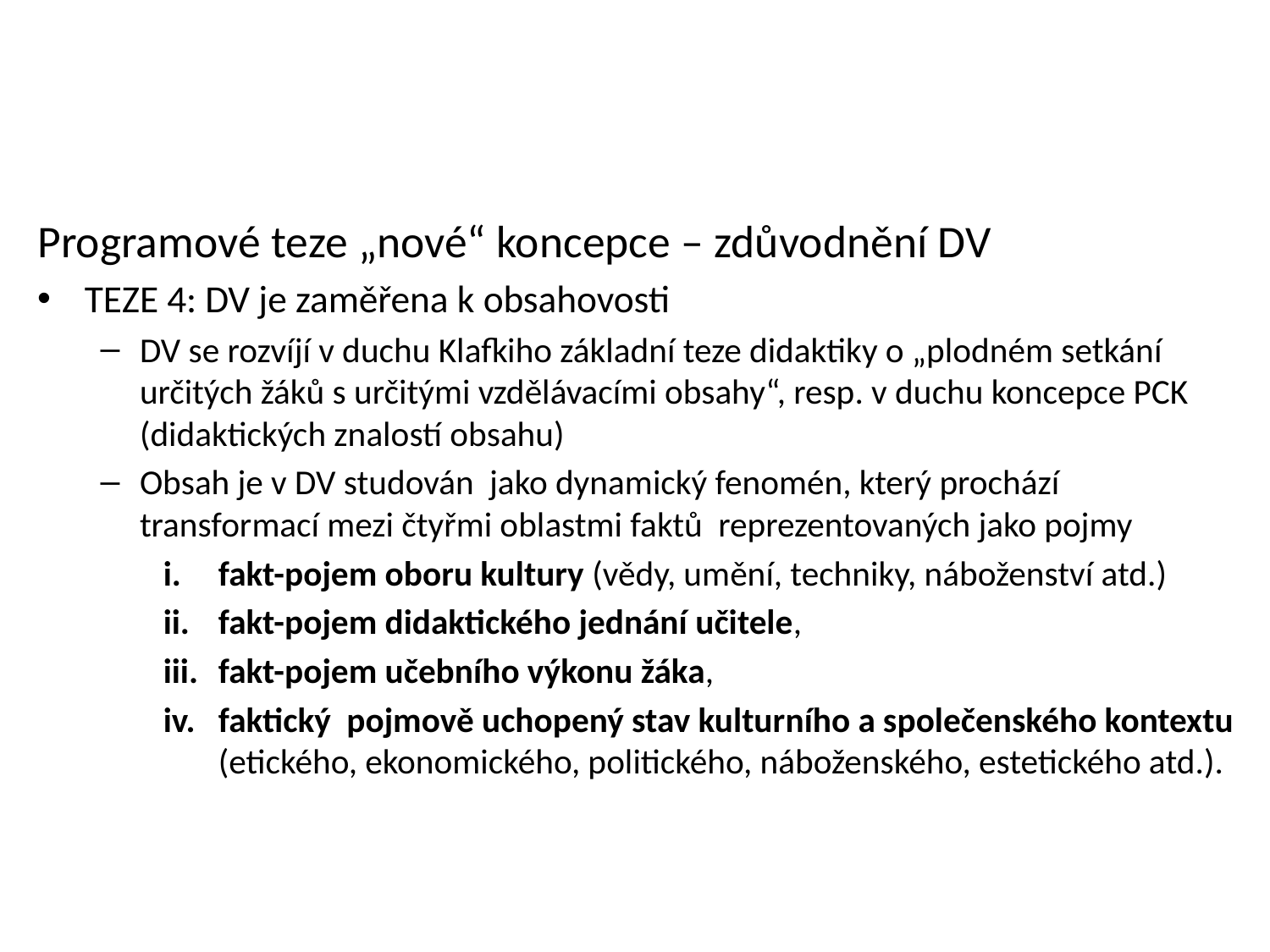

Programové teze „nové“ koncepce – zdůvodnění DV
TEZE 4: DV je zaměřena k obsahovosti
DV se rozvíjí v duchu Klafkiho základní teze didaktiky o „plodném setkání určitých žáků s určitými vzdělávacími obsahy“, resp. v duchu koncepce PCK (didaktických znalostí obsahu)
Obsah je v DV studován  jako dynamický fenomén, který prochází transformací mezi čtyřmi oblastmi faktů  reprezentovaných jako pojmy
fakt-pojem oboru kultury (vědy, umění, techniky, náboženství atd.)
fakt-pojem didaktického jednání učitele,
fakt-pojem učebního výkonu žáka,
faktický  pojmově uchopený stav kulturního a společenského kontextu (etického, ekonomického, politického, náboženského, estetického atd.).